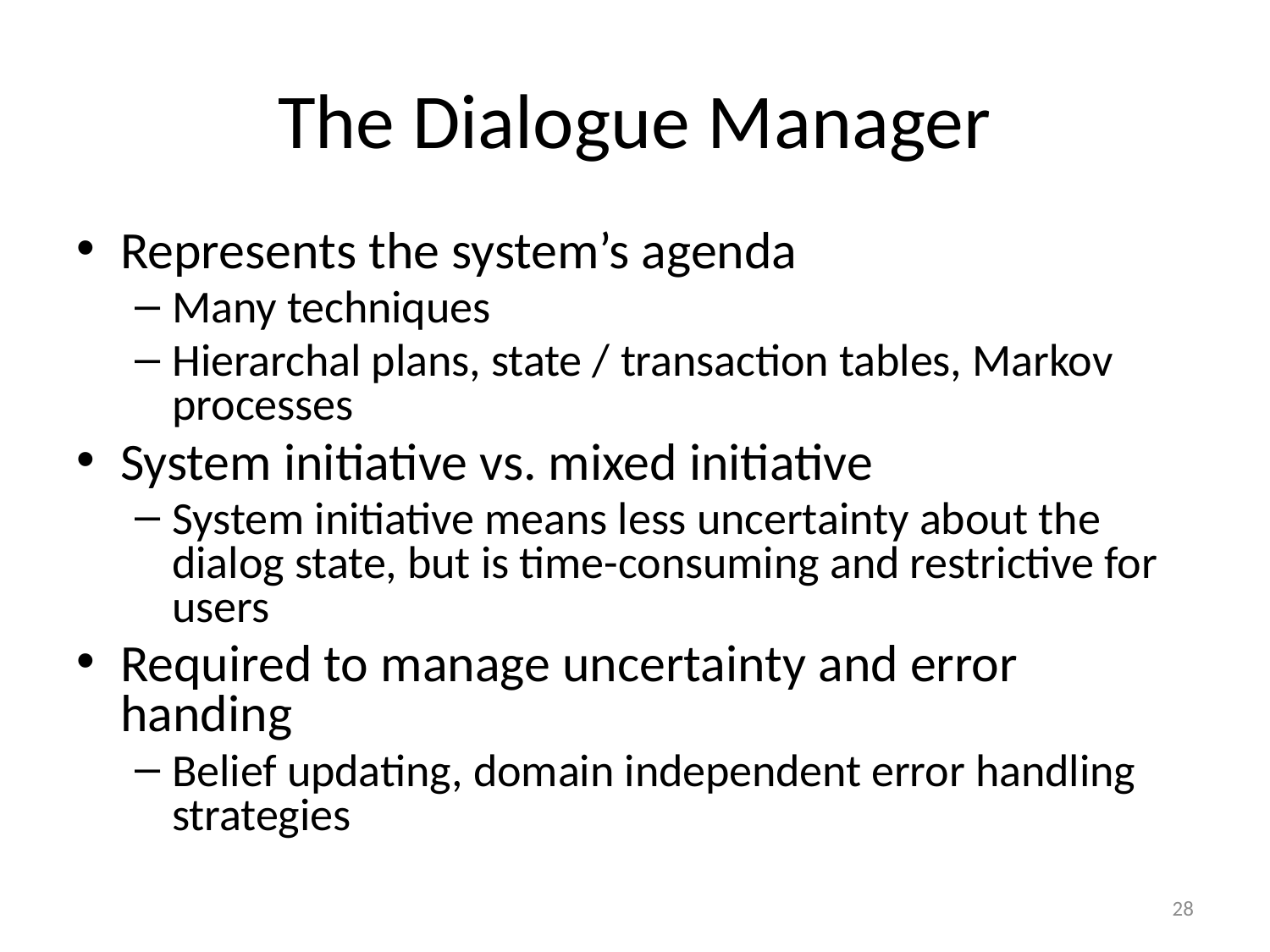

# The Dialogue Manager
Represents the system’s agenda
Many techniques
Hierarchal plans, state / transaction tables, Markov processes
System initiative vs. mixed initiative
System initiative means less uncertainty about the dialog state, but is time-consuming and restrictive for users
Required to manage uncertainty and error handing
Belief updating, domain independent error handling strategies

28